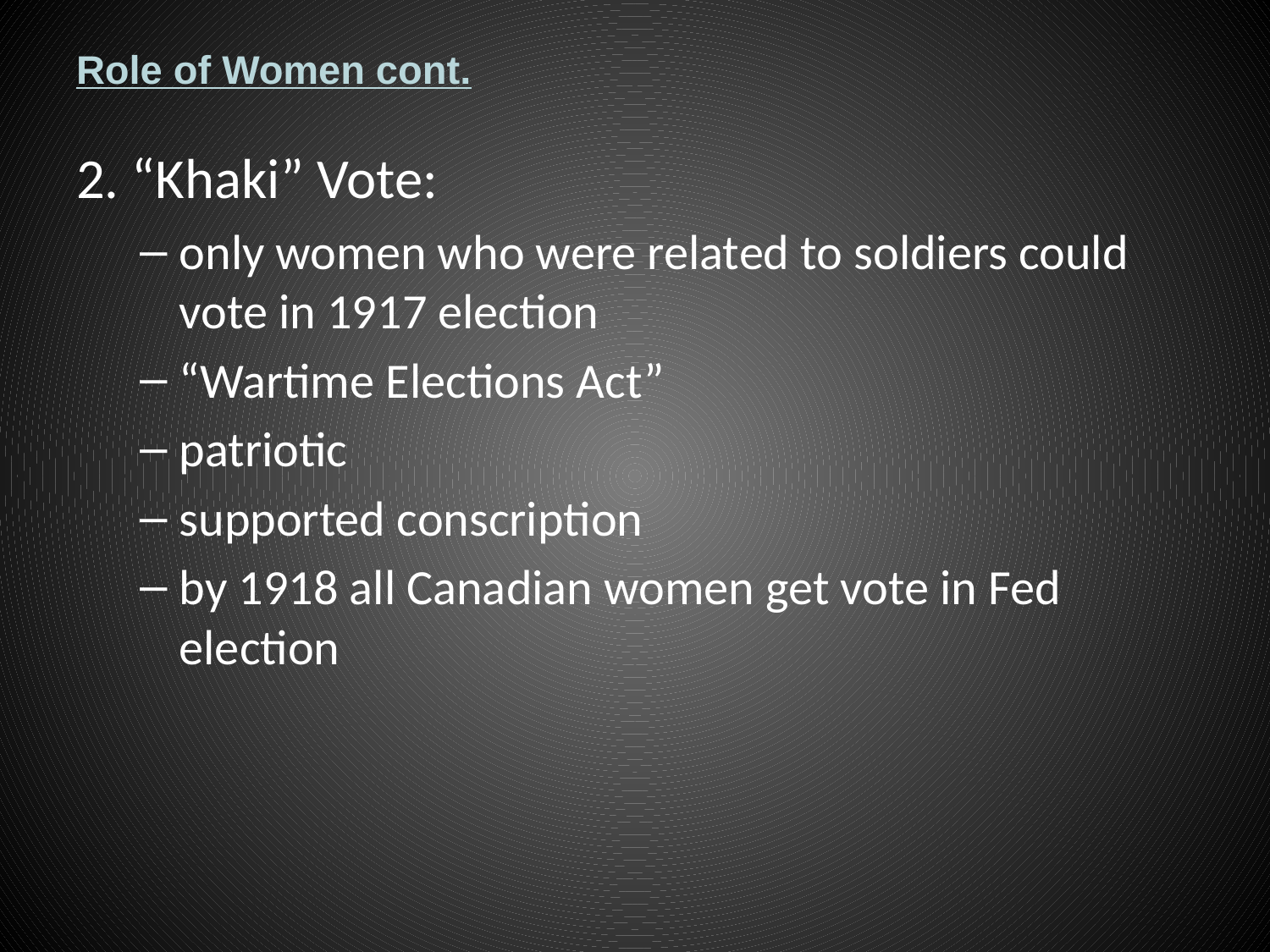

# Role of Women cont.
2. “Khaki” Vote:
only women who were related to soldiers could vote in 1917 election
“Wartime Elections Act”
patriotic
supported conscription
by 1918 all Canadian women get vote in Fed election